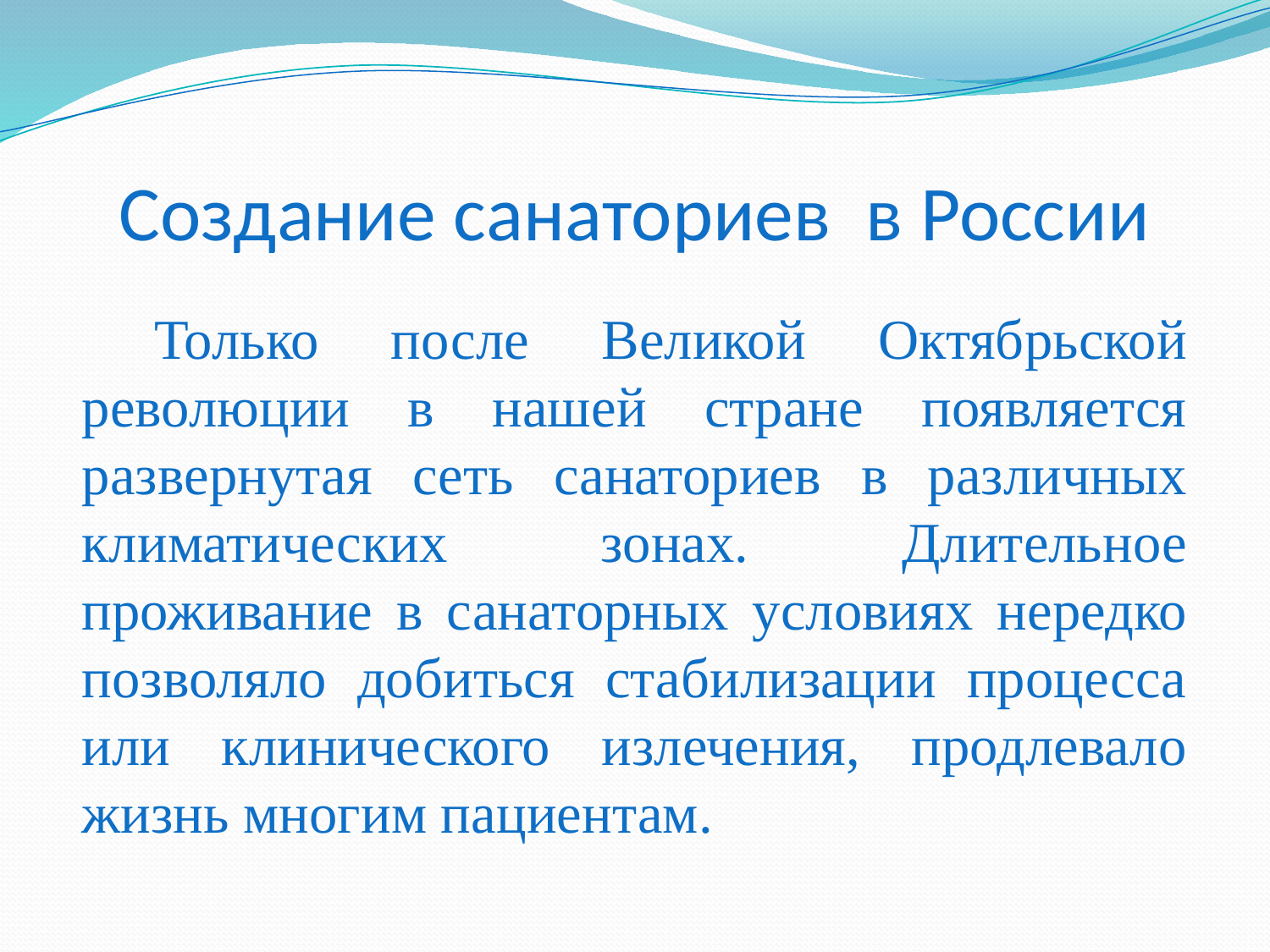

# Создание санаториев  в России

 Только после Великой Октябрьской революции в нашей стране появляется развернутая сеть санаториев в различных климатических зонах. Длительное проживание в санаторных условиях нередко позволяло добиться стабилизации процесса или клинического излечения, продлевало жизнь многим пациентам.